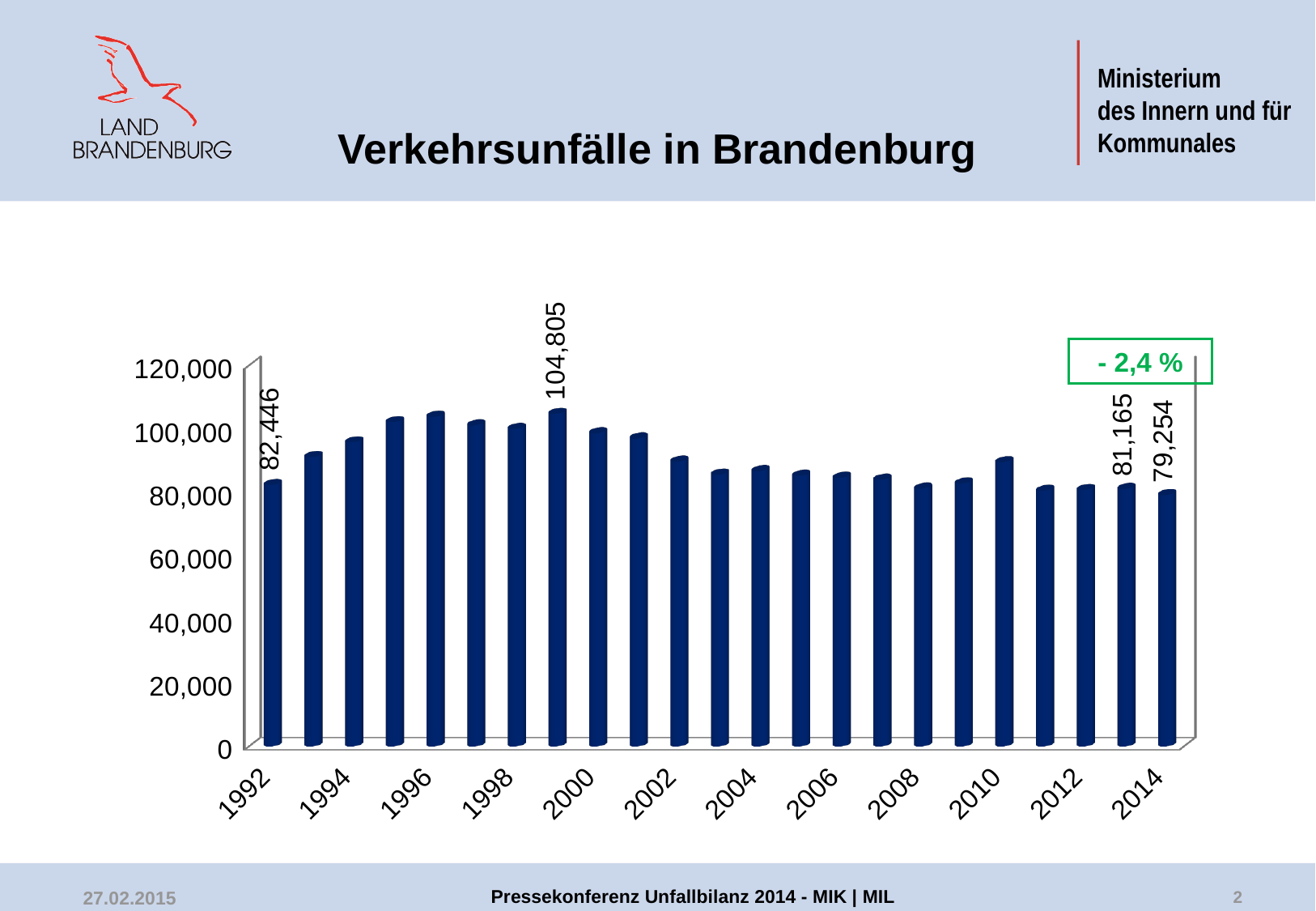

# Verkehrsunfälle in Brandenburg

[unsupported chart]

- 2,4 %
Pressekonferenz Unfallbilanz 2014 - MIK | MIL
27.02.2015
2